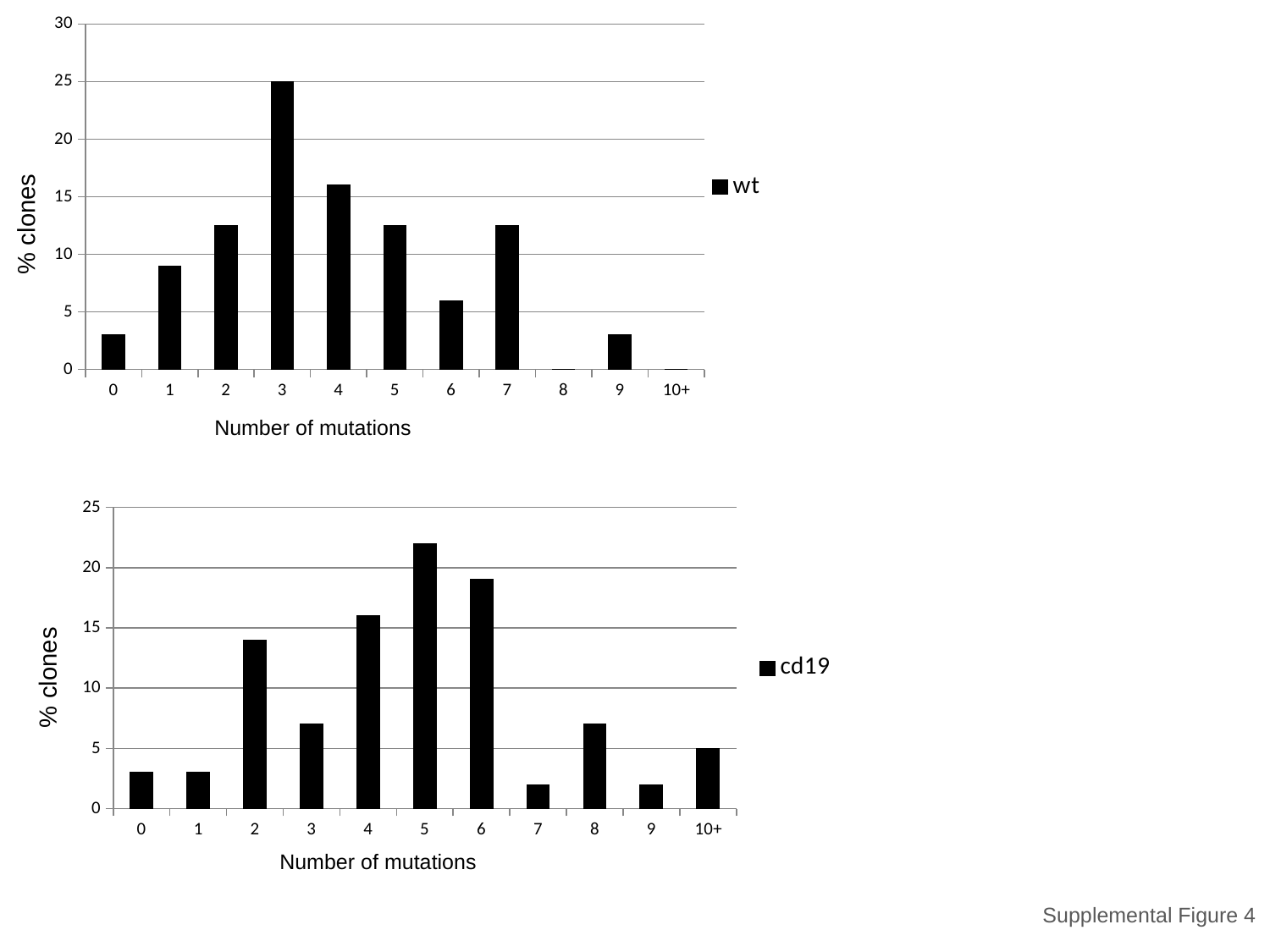

### Chart

| Category | wt |
|---|---|
| 0 | 3.0 |
| 1 | 9.0 |
| 2 | 12.5 |
| 3 | 25.0 |
| 4 | 16.0 |
| 5 | 12.5 |
| 6 | 6.0 |
| 7 | 12.5 |
| 8 | 0.0 |
| 9 | 3.0 |
| 10+ | 0.0 |
% clones
Number of mutations

### Chart

| Category | cd19 |
|---|---|
| 0 | 3.0 |
| 1 | 3.0 |
| 2 | 14.0 |
| 3 | 7.0 |
| 4 | 16.0 |
| 5 | 22.0 |
| 6 | 19.0 |
| 7 | 2.0 |
| 8 | 7.0 |
| 9 | 2.0 |
| 10+ | 5.0 |
% clones
Number of mutations
Supplemental Figure 4